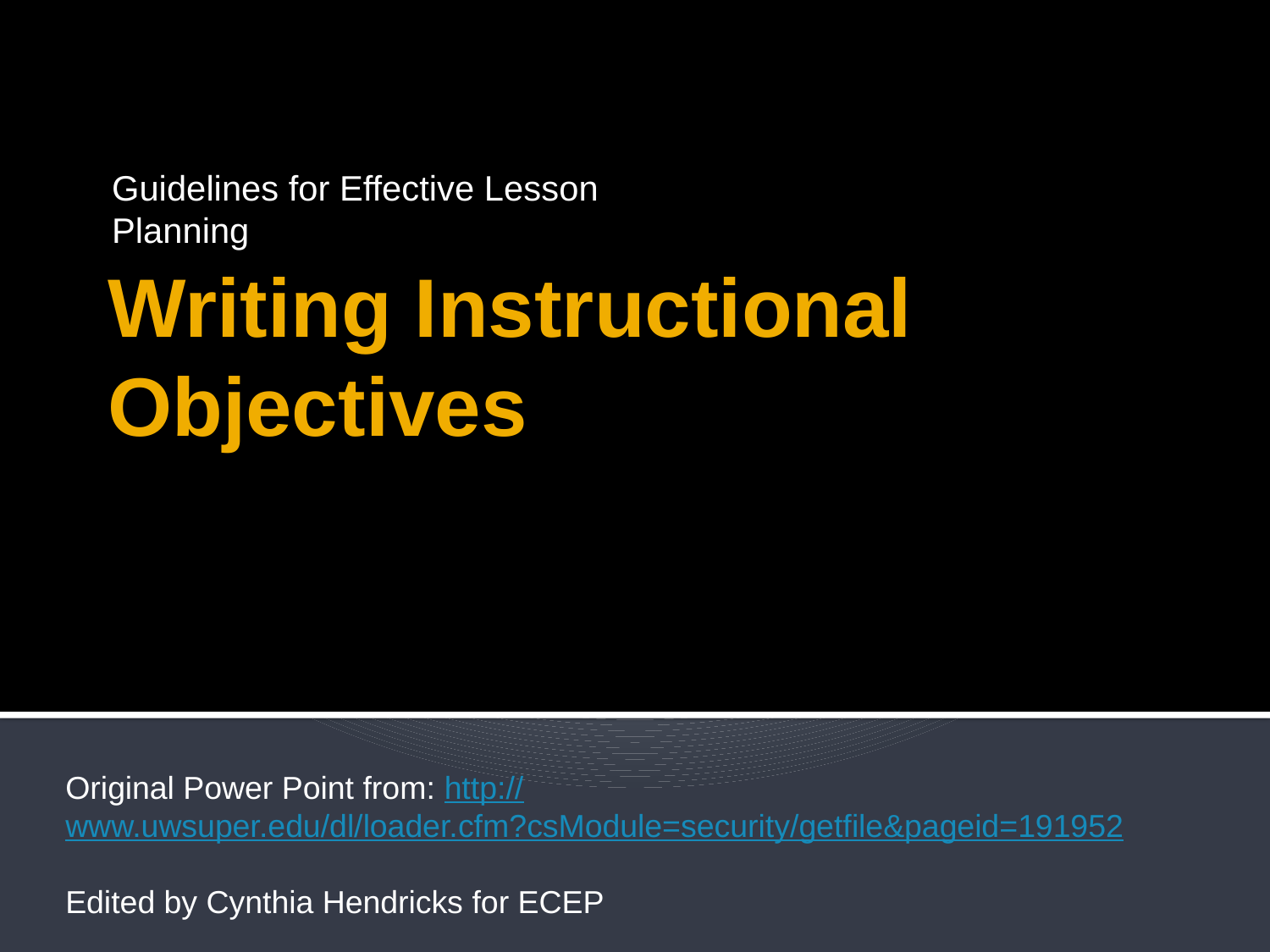

Guidelines for Effective Lesson Planning
# Writing Instructional Objectives
Original Power Point from: http://www.uwsuper.edu/dl/loader.cfm?csModule=security/getfile&pageid=191952

Edited by Cynthia Hendricks for ECEP